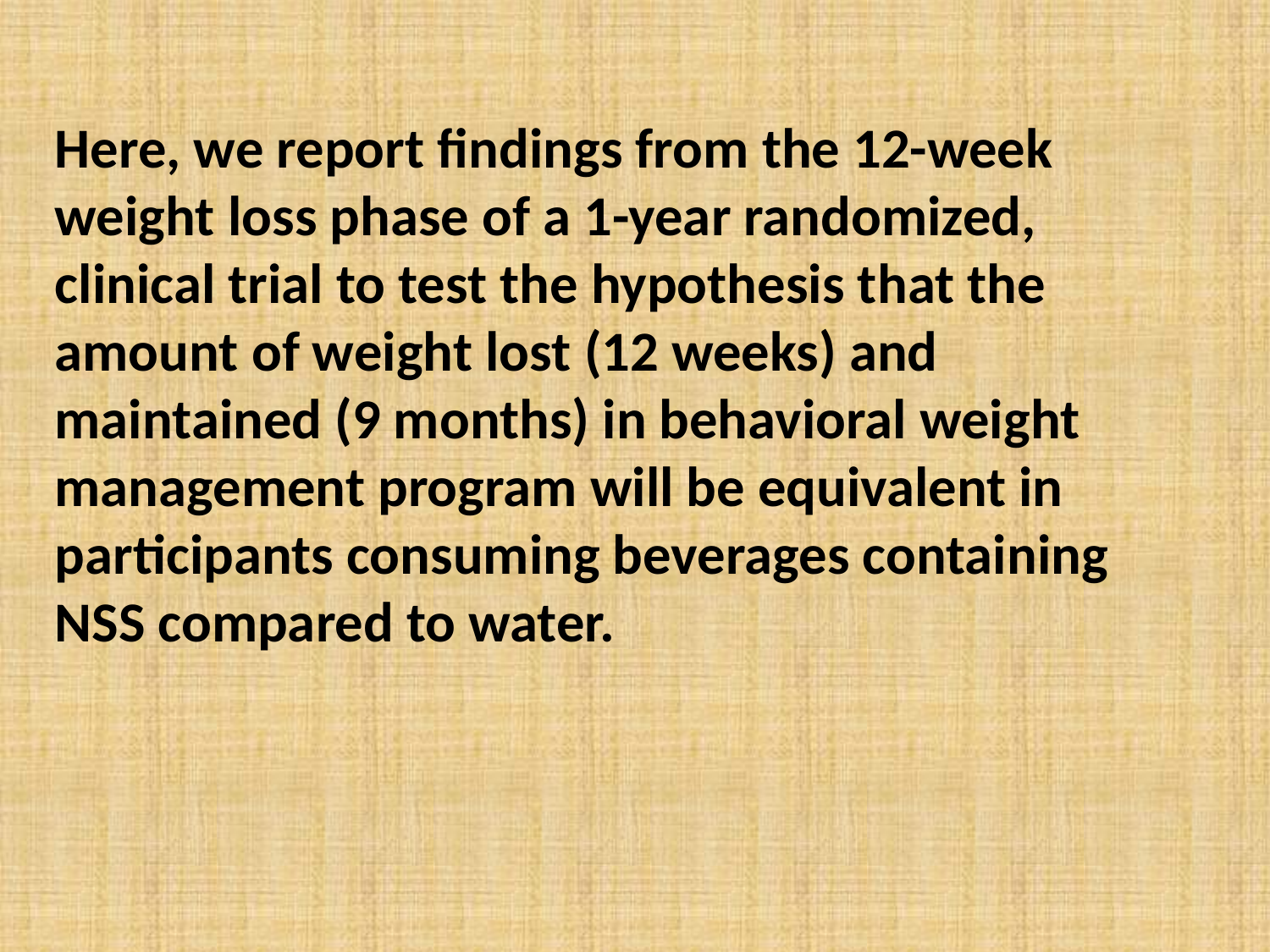

Here, we report findings from the 12-week weight loss phase of a 1-year randomized, clinical trial to test the hypothesis that the amount of weight lost (12 weeks) and maintained (9 months) in behavioral weight management program will be equivalent in participants consuming beverages containing NSS compared to water.